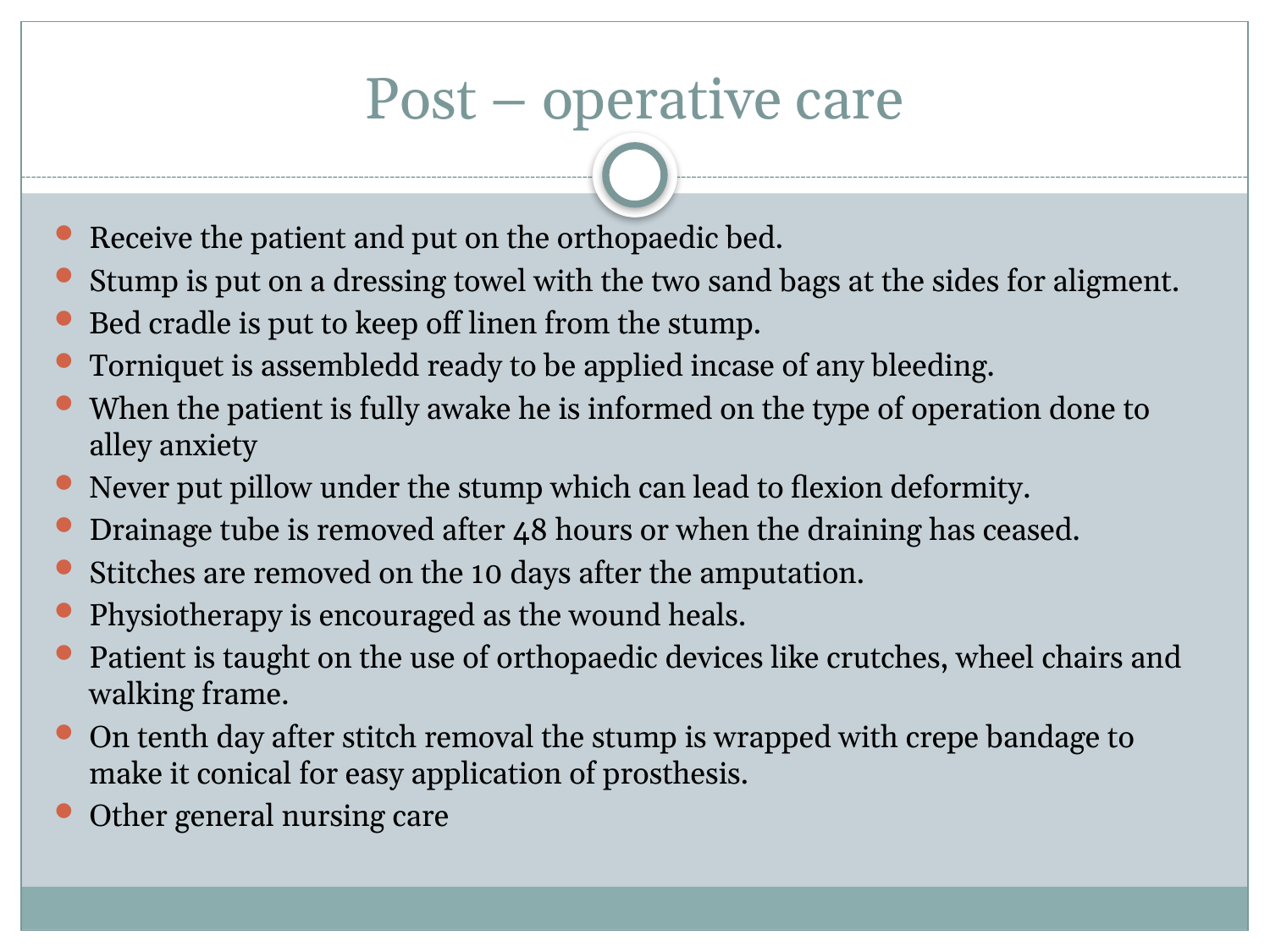

# Post – operative care
Receive the patient and put on the orthopaedic bed.
Stump is put on a dressing towel with the two sand bags at the sides for aligment.
Bed cradle is put to keep off linen from the stump.
Torniquet is assembledd ready to be applied incase of any bleeding.
When the patient is fully awake he is informed on the type of operation done to alley anxiety
Never put pillow under the stump which can lead to flexion deformity.
Drainage tube is removed after 48 hours or when the draining has ceased.
Stitches are removed on the 10 days after the amputation.
Physiotherapy is encouraged as the wound heals.
Patient is taught on the use of orthopaedic devices like crutches, wheel chairs and walking frame.
On tenth day after stitch removal the stump is wrapped with crepe bandage to make it conical for easy application of prosthesis.
Other general nursing care